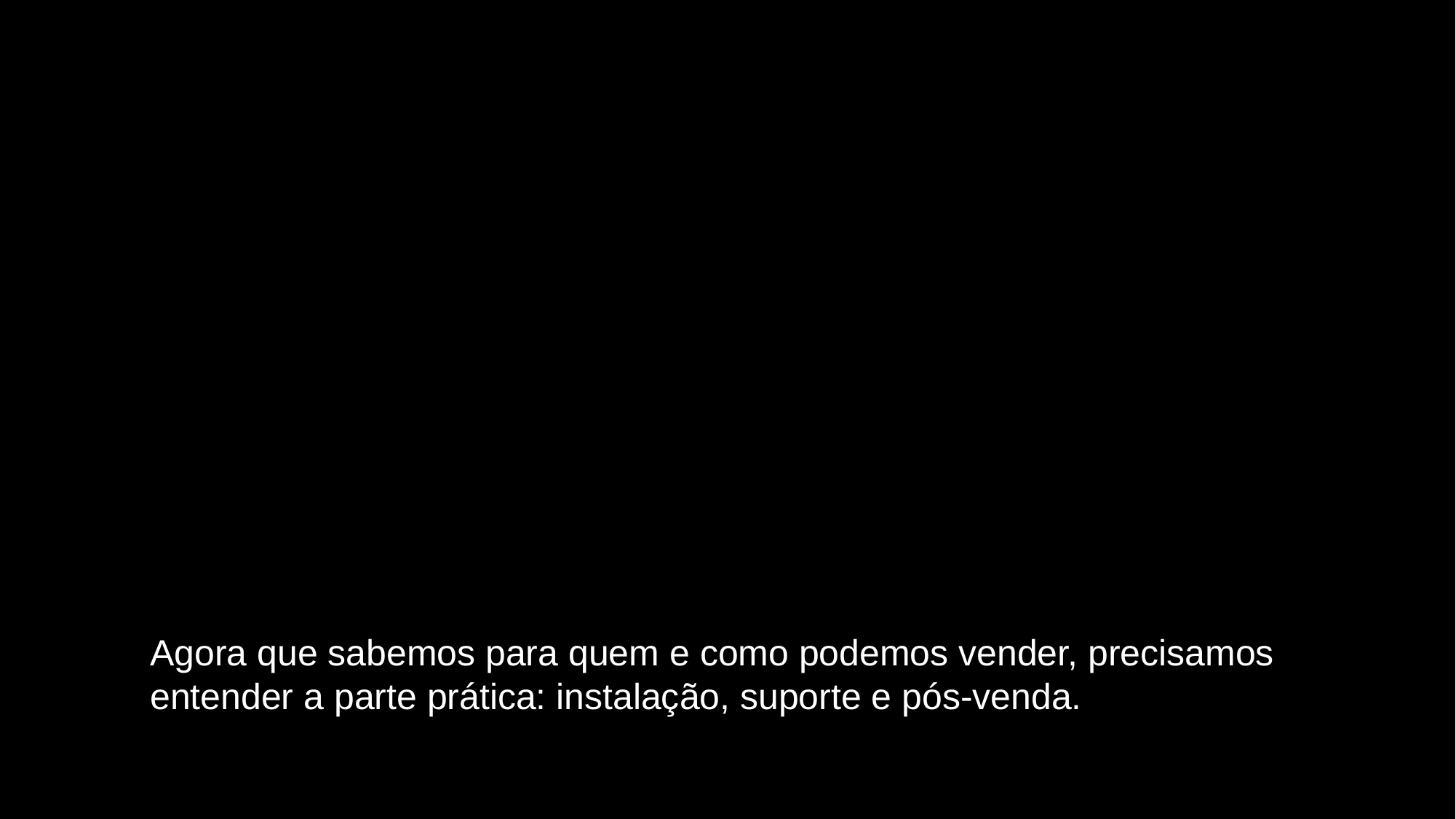

Agora que sabemos para quem e como podemos vender, precisamos entender a parte prática: instalação, suporte e pós-venda.